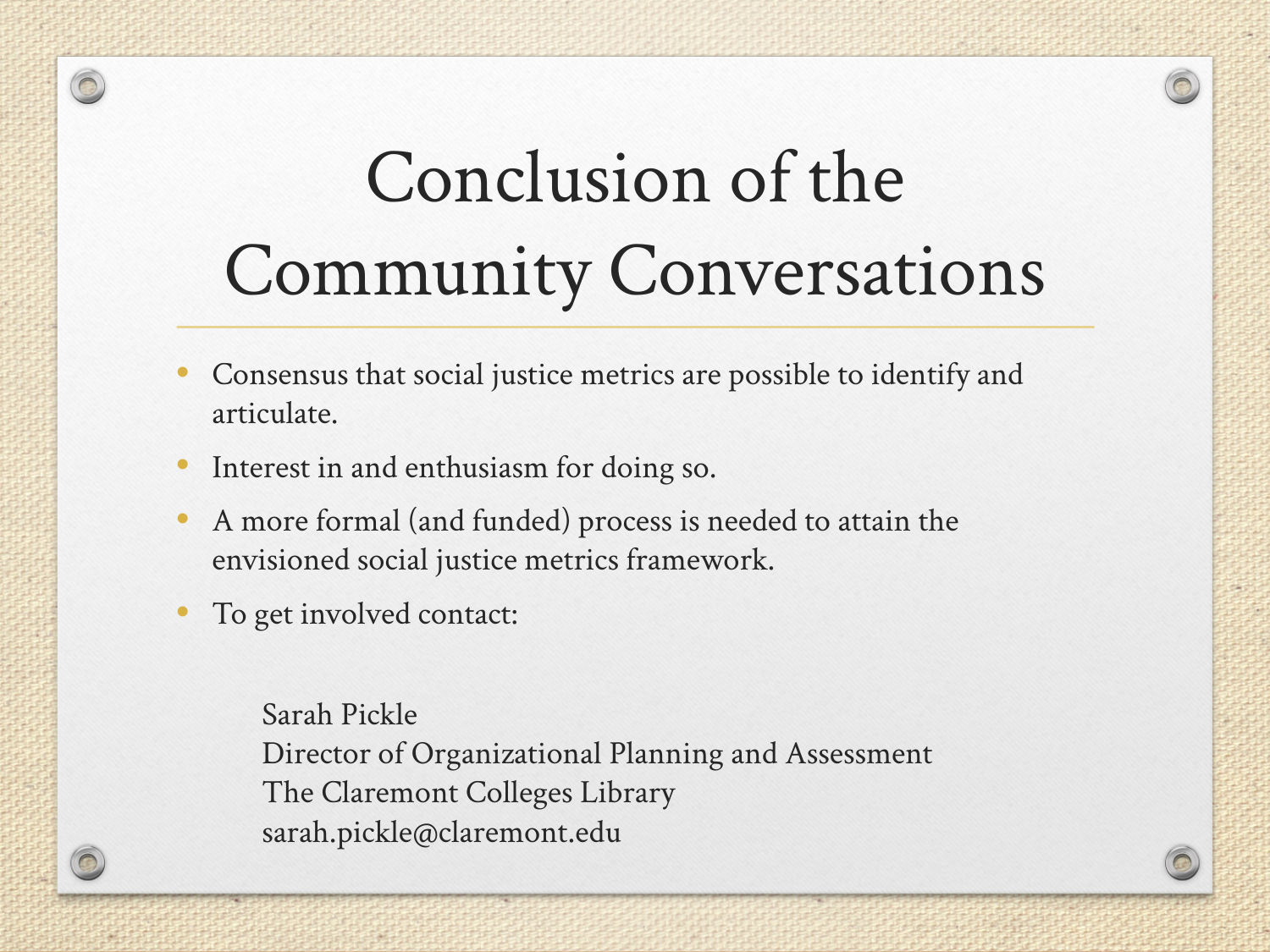

# Conclusion of the Community Conversations
Consensus that social justice metrics are possible to identify and articulate.
Interest in and enthusiasm for doing so.
A more formal (and funded) process is needed to attain the envisioned social justice metrics framework.
To get involved contact:

Sarah Pickle
Director of Organizational Planning and Assessment
The Claremont Colleges Library
sarah.pickle@claremont.edu